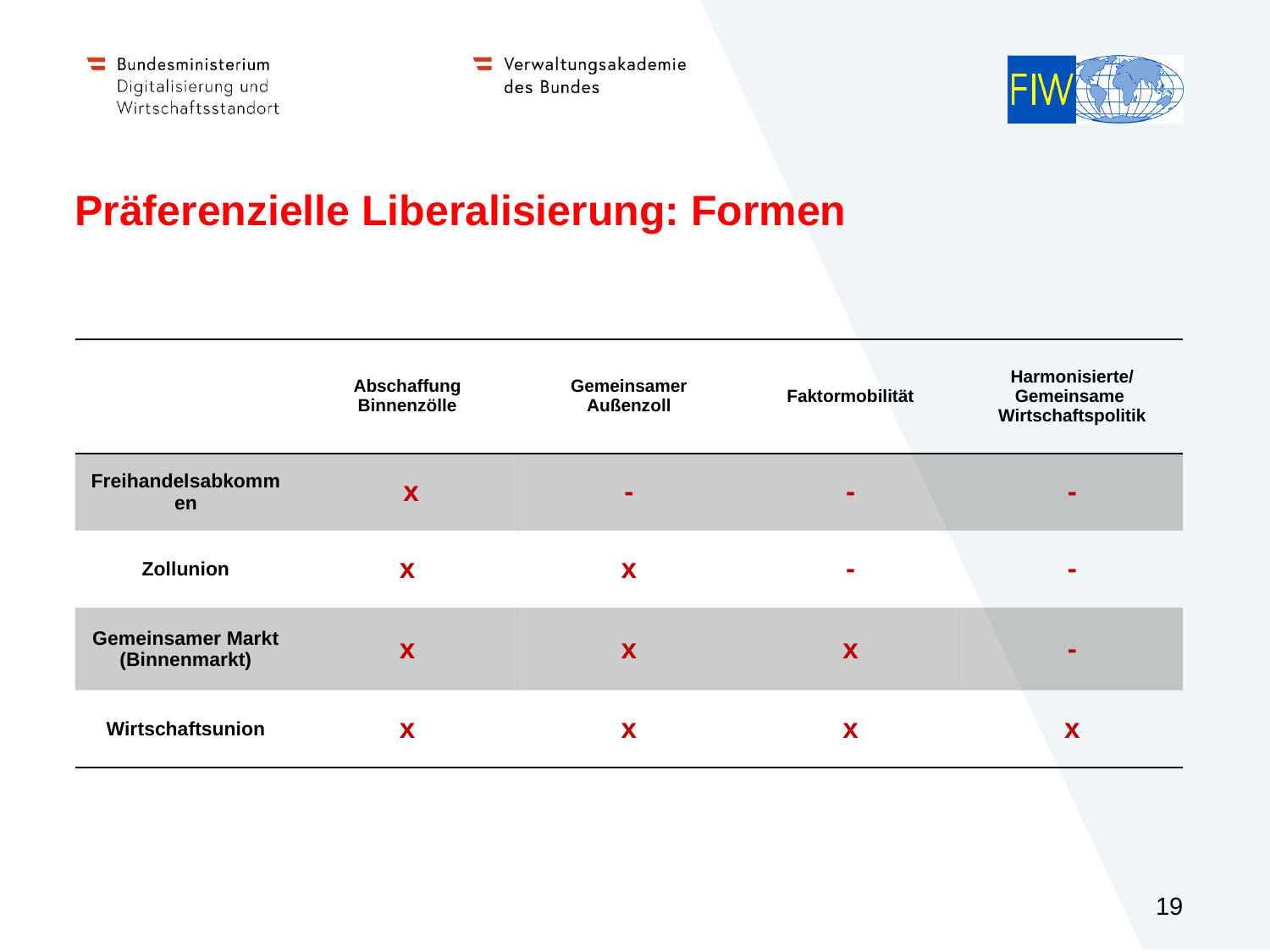

# Präferenzielle Liberalisierung: Formen
|  | Abschaffung Binnenzölle | Gemeinsamer Außenzoll | Faktormobilität | Harmonisierte/ Gemeinsame Wirtschaftspolitik |
| --- | --- | --- | --- | --- |
| Freihandelsabkommen | x | - | - | - |
| Zollunion | x | x | - | - |
| Gemeinsamer Markt (Binnenmarkt) | x | x | x | - |
| Wirtschaftsunion | x | x | x | x |
19